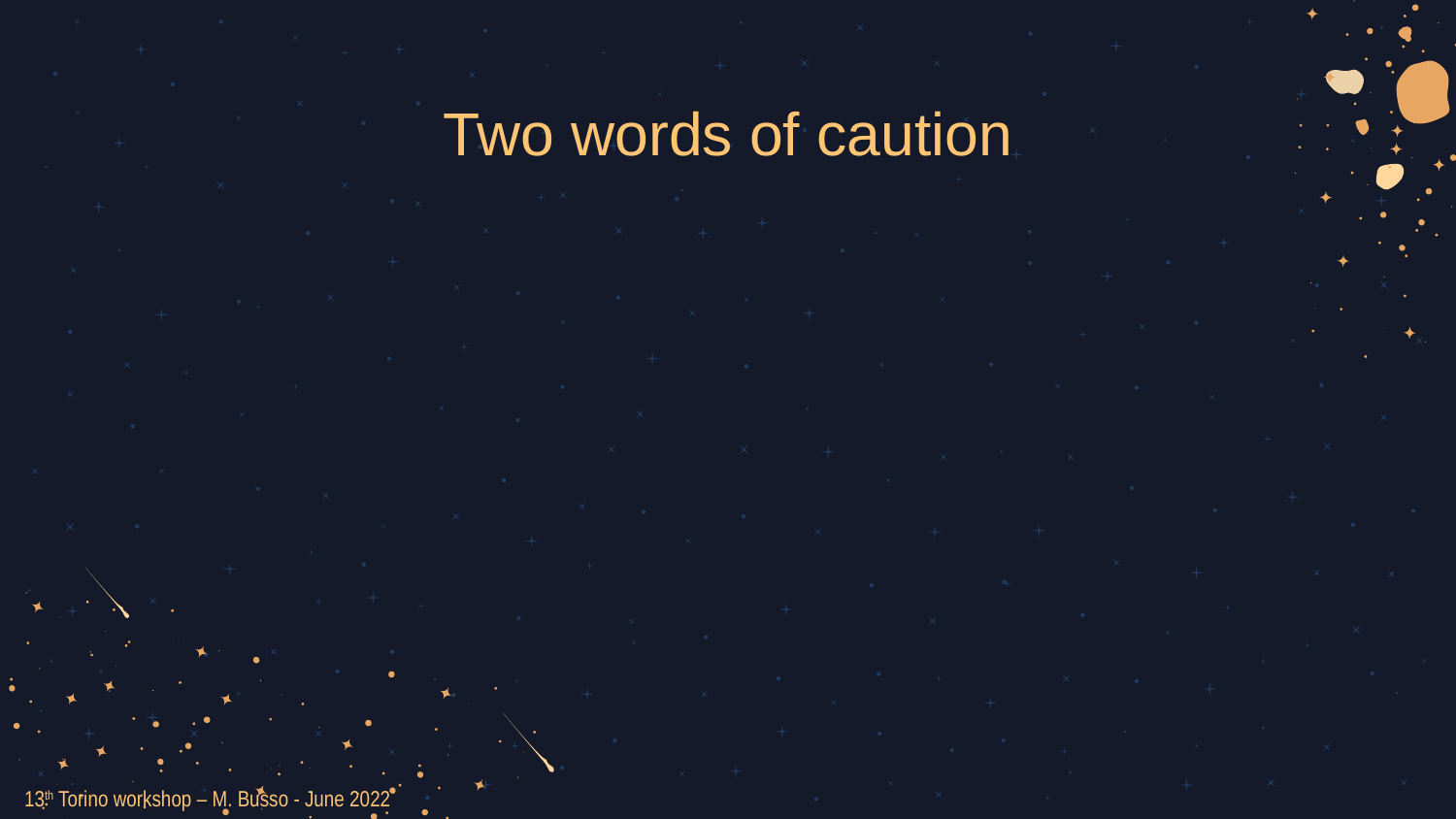

# Two words of caution
13th Torino workshop – M. Busso - June 2022